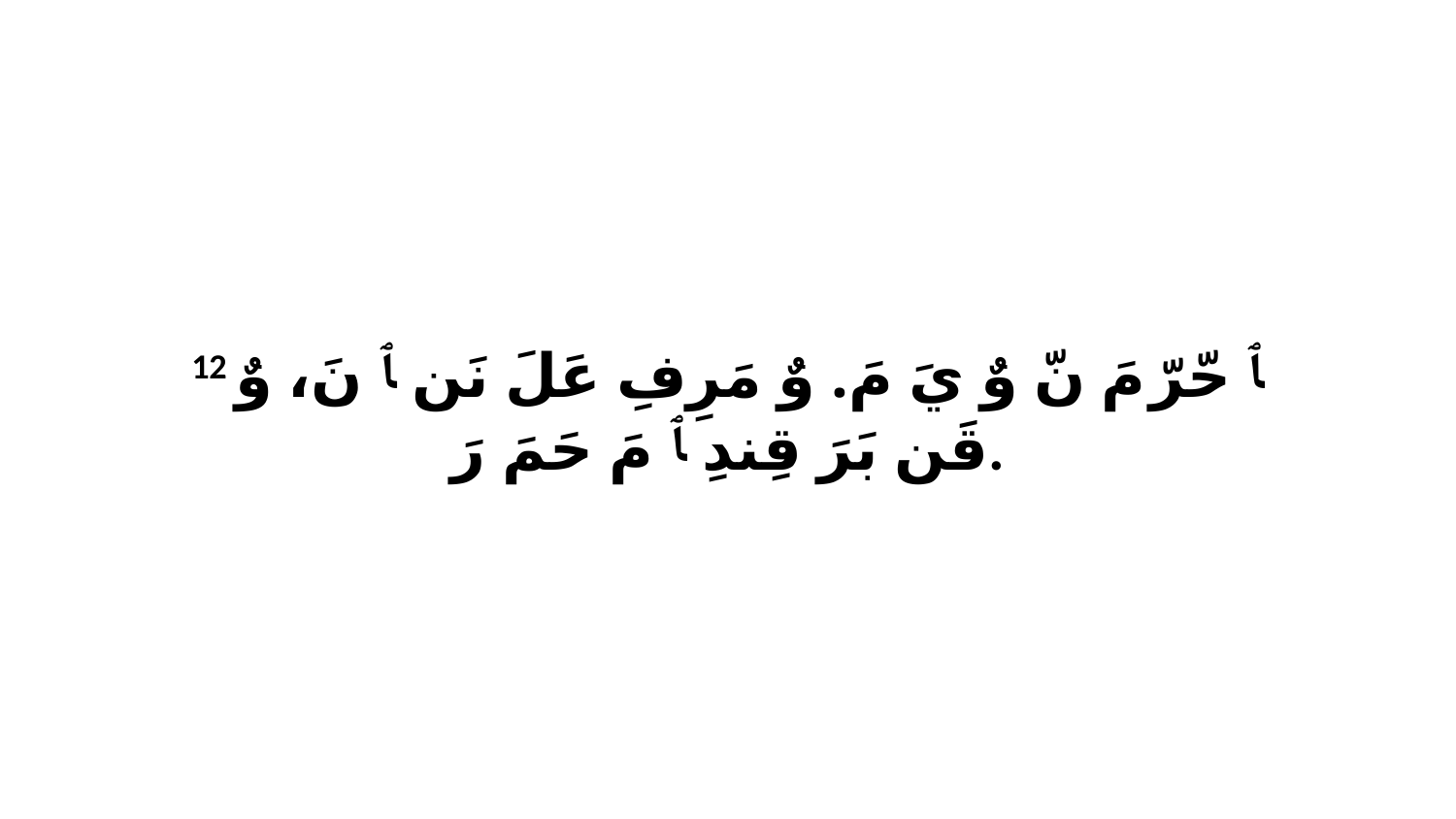

12 ﭑ حّرّ مَ نّ وٌ يَ مَ. وٌ مَرِفِ عَلَ نَن ﭑ نَ، وٌ قَن بَرَ قِندِ ﭑ مَ حَمَ رَ.